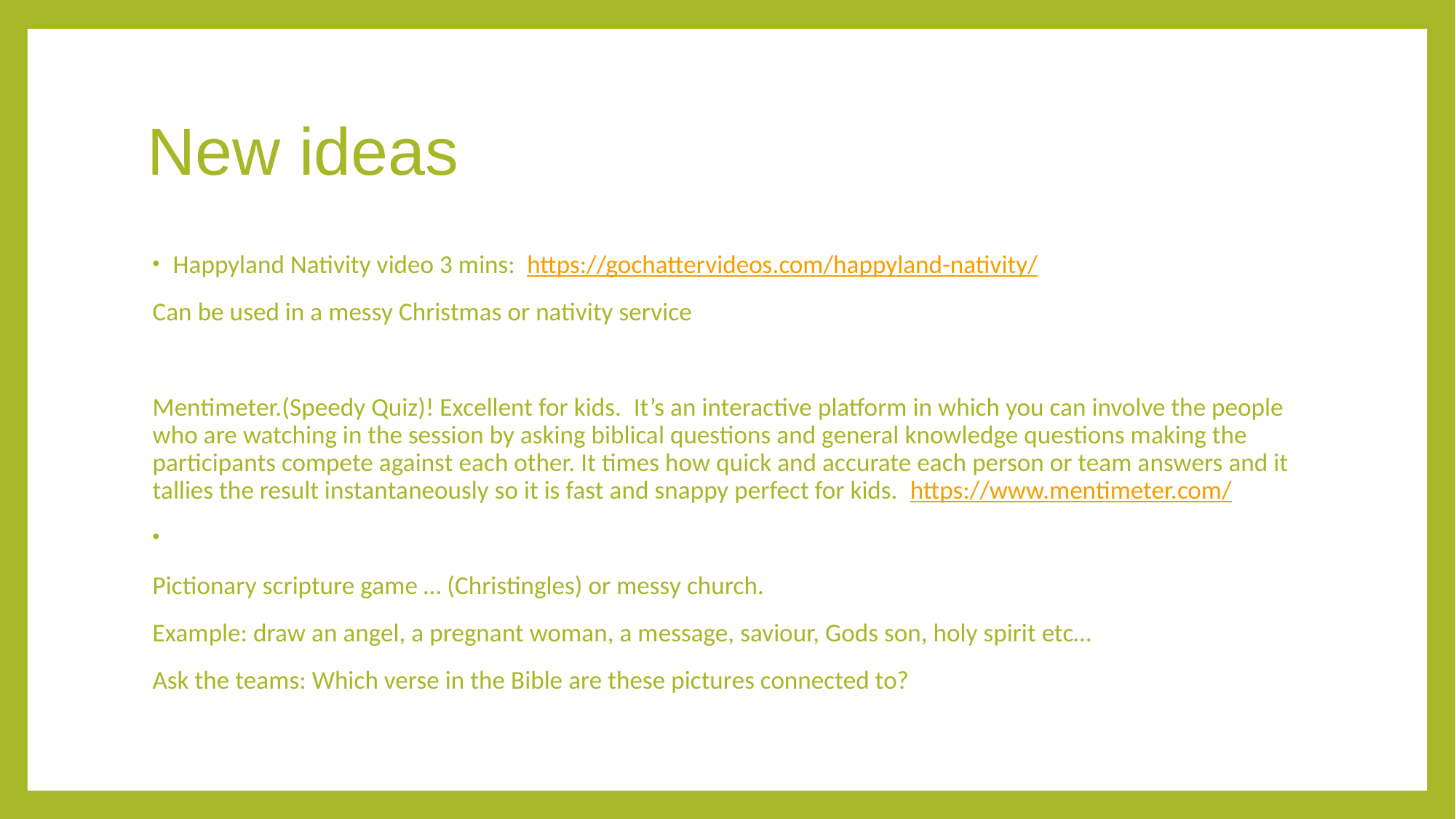

# New ideas
Happyland Nativity video 3 mins:  https://gochattervideos.com/happyland-nativity/
Can be used in a messy Christmas or nativity service

Mentimeter.(Speedy Quiz)! Excellent for kids.  It’s an interactive platform in which you can involve the people who are watching in the session by asking biblical questions and general knowledge questions making the participants compete against each other. It times how quick and accurate each person or team answers and it tallies the result instantaneously so it is fast and snappy perfect for kids.  https://www.mentimeter.com/

Pictionary scripture game … (Christingles) or messy church.
Example: draw an angel, a pregnant woman, a message, saviour, Gods son, holy spirit etc…
Ask the teams: Which verse in the Bible are these pictures connected to?